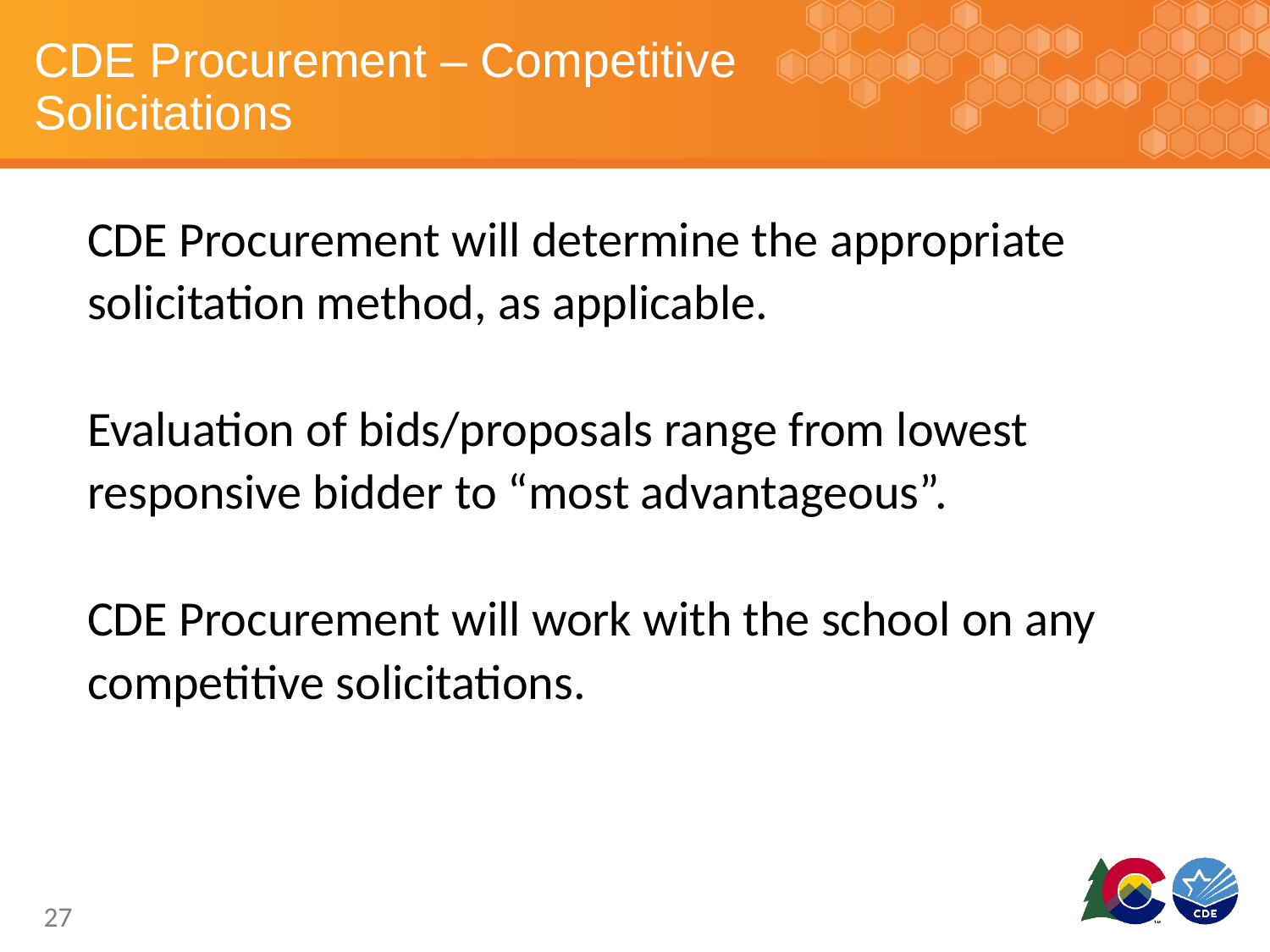

# CDE Procurement – Competitive Solicitations
CDE Procurement will determine the appropriate solicitation method, as applicable.

Evaluation of bids/proposals range from lowest responsive bidder to “most advantageous”.

CDE Procurement will work with the school on any competitive solicitations.

27